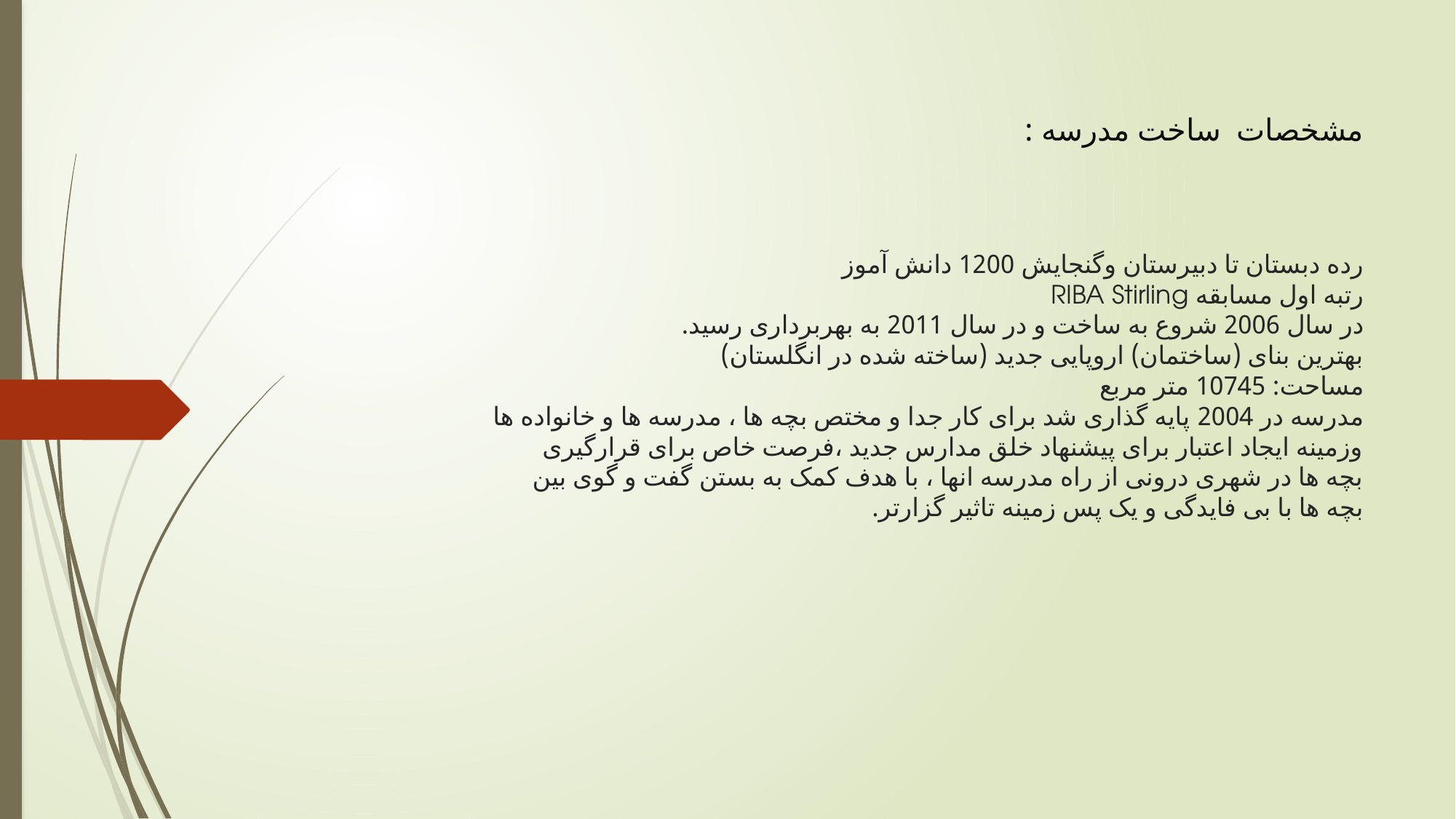

مشخصات  ساخت مدرسه :
# رده دبستان تا دبیرستان وگنجایش 1200 دانش آموز رتبه اول مسابقه RIBA Stirling در سال 2006 شروع به ساخت و در سال 2011 به بهربرداری رسید. بهترین بنای (ساختمان) اروپایی جدید (ساخته شده در انگلستان) مساحت: 10745 متر مربع مدرسه در 2004 پایه گذاری شد برای کار جدا و مختص بچه ها ، مدرسه ها و خانواده ها وزمینه ایجاد اعتبار برای پیشنهاد خلق مدارس جدید ،فرصت خاص برای قرارگیری بچه ها در شهری درونی از راه مدرسه انها ، با هدف کمک به بستن گفت و گوی بین بچه ها با بی فایدگی و یک پس زمینه تاثیر گزارتر.